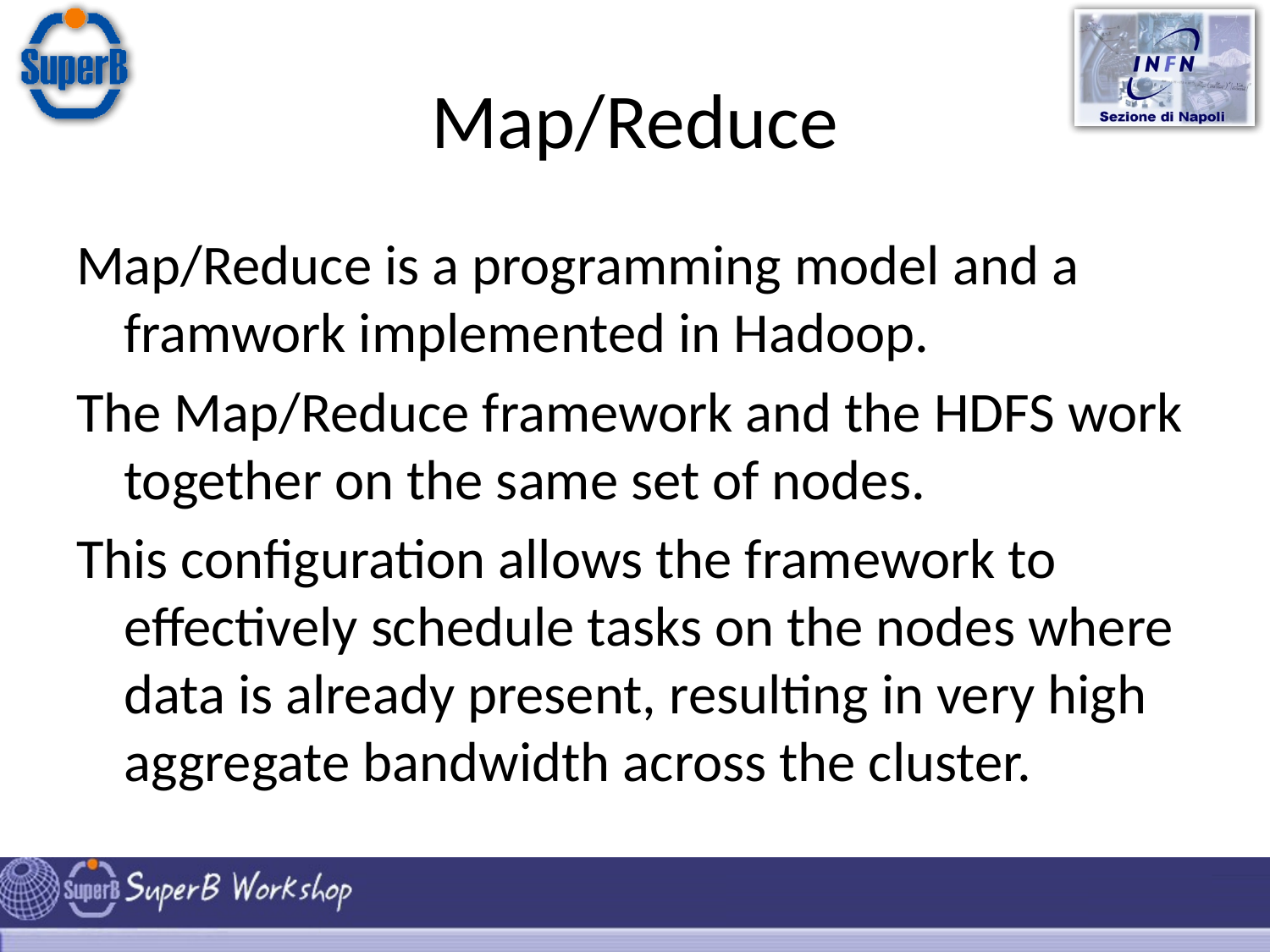

# Map/Reduce
Map/Reduce is a programming model and a framwork implemented in Hadoop.
The Map/Reduce framework and the HDFS work together on the same set of nodes.
This configuration allows the framework to effectively schedule tasks on the nodes where data is already present, resulting in very high aggregate bandwidth across the cluster.